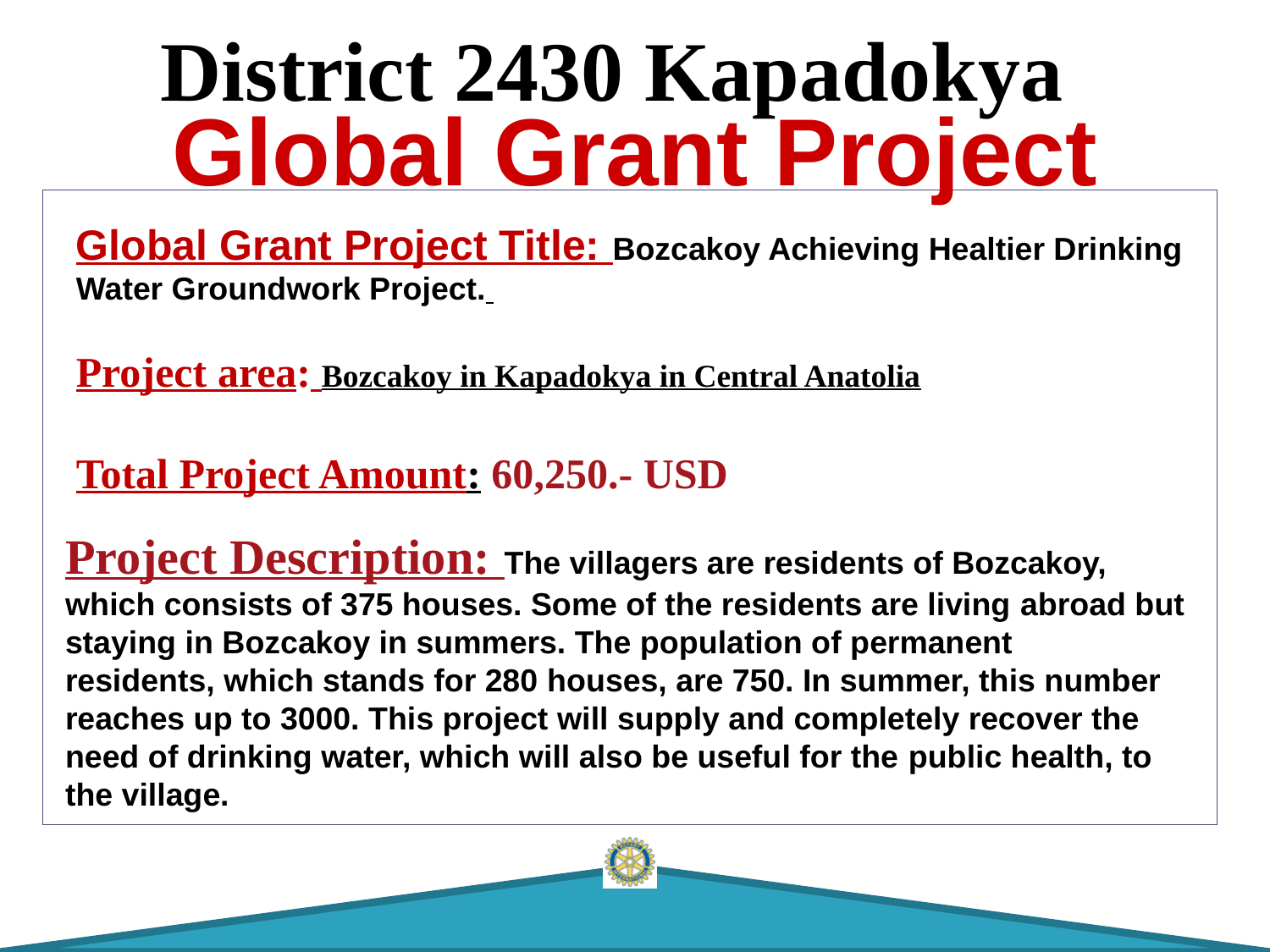

District 2430 Kapadokya Rotary Club
Global Grant Project

Global Grant Project Title: Bozcakoy Achieving Healtier Drinking Water Groundwork Project.

Project area: Bozcakoy in Kapadokya in Central Anatolia

Total Project Amount: 60,250.- USD
Project Description: The villagers are residents of Bozcakoy, which consists of 375 houses. Some of the residents are living abroad but staying in Bozcakoy in summers. The population of permanent
residents, which stands for 280 houses, are 750. In summer, this number reaches up to 3000. This project will supply and completely recover the need of drinking water, which will also be useful for the public health, to the village.